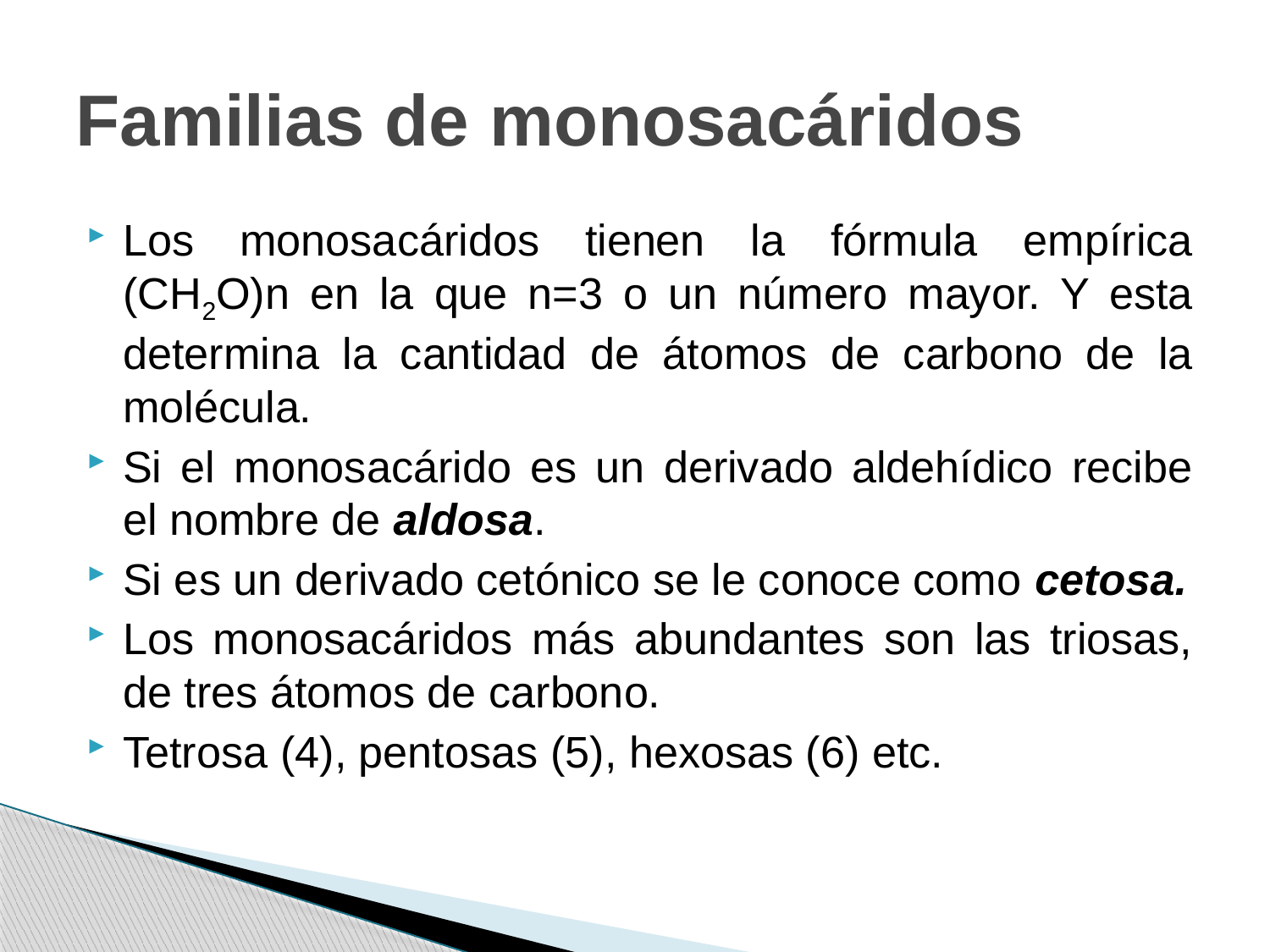

# Familias de monosacáridos
Los monosacáridos tienen la fórmula empírica (CH2O)n en la que n=3 o un número mayor. Y esta determina la cantidad de átomos de carbono de la molécula.
Si el monosacárido es un derivado aldehídico recibe el nombre de aldosa.
Si es un derivado cetónico se le conoce como cetosa.
Los monosacáridos más abundantes son las triosas, de tres átomos de carbono.
Tetrosa (4), pentosas (5), hexosas (6) etc.